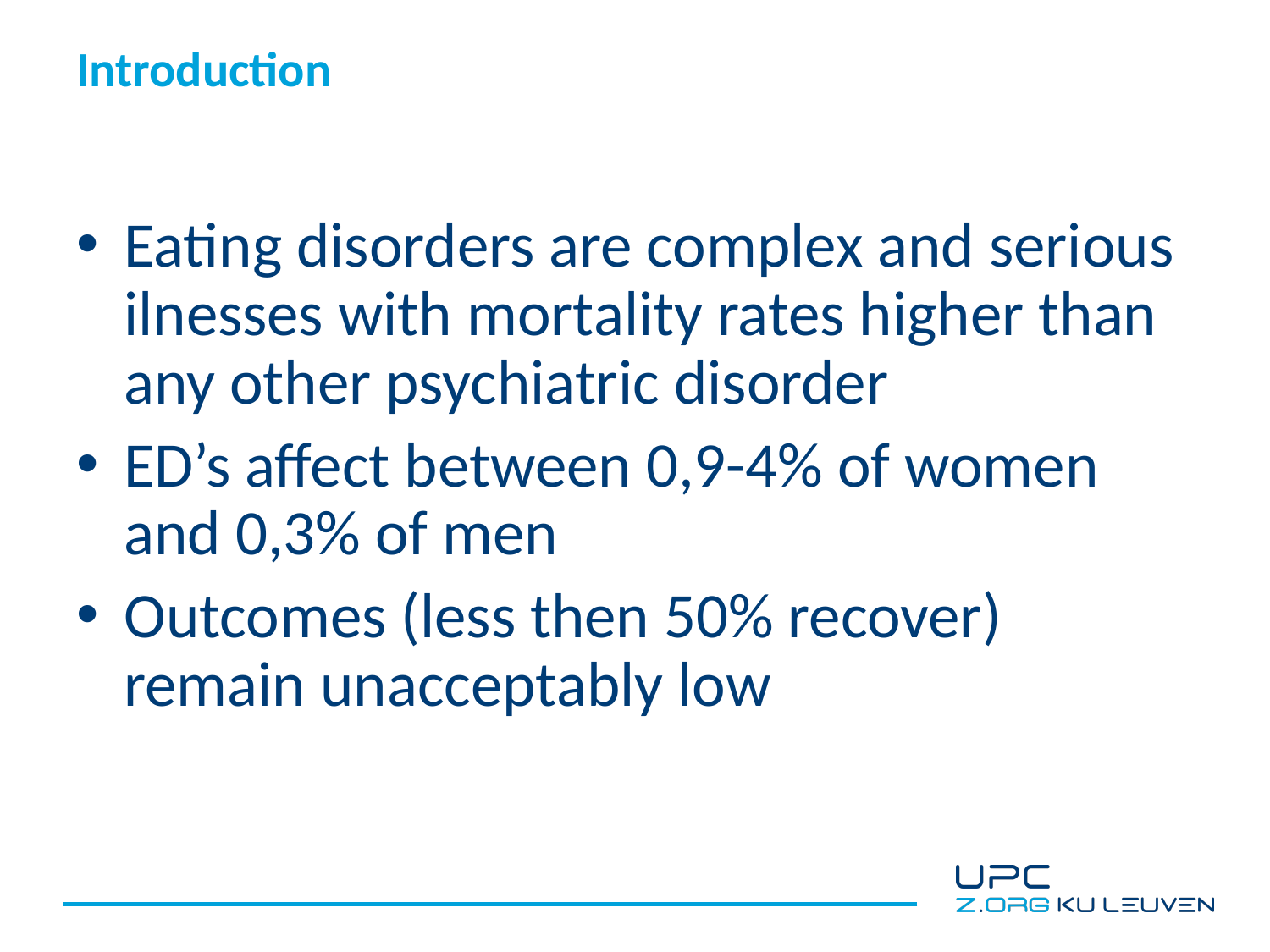

# Introduction
Eating disorders are complex and serious ilnesses with mortality rates higher than any other psychiatric disorder
ED’s affect between 0,9-4% of women and 0,3% of men
Outcomes (less then 50% recover) remain unacceptably low